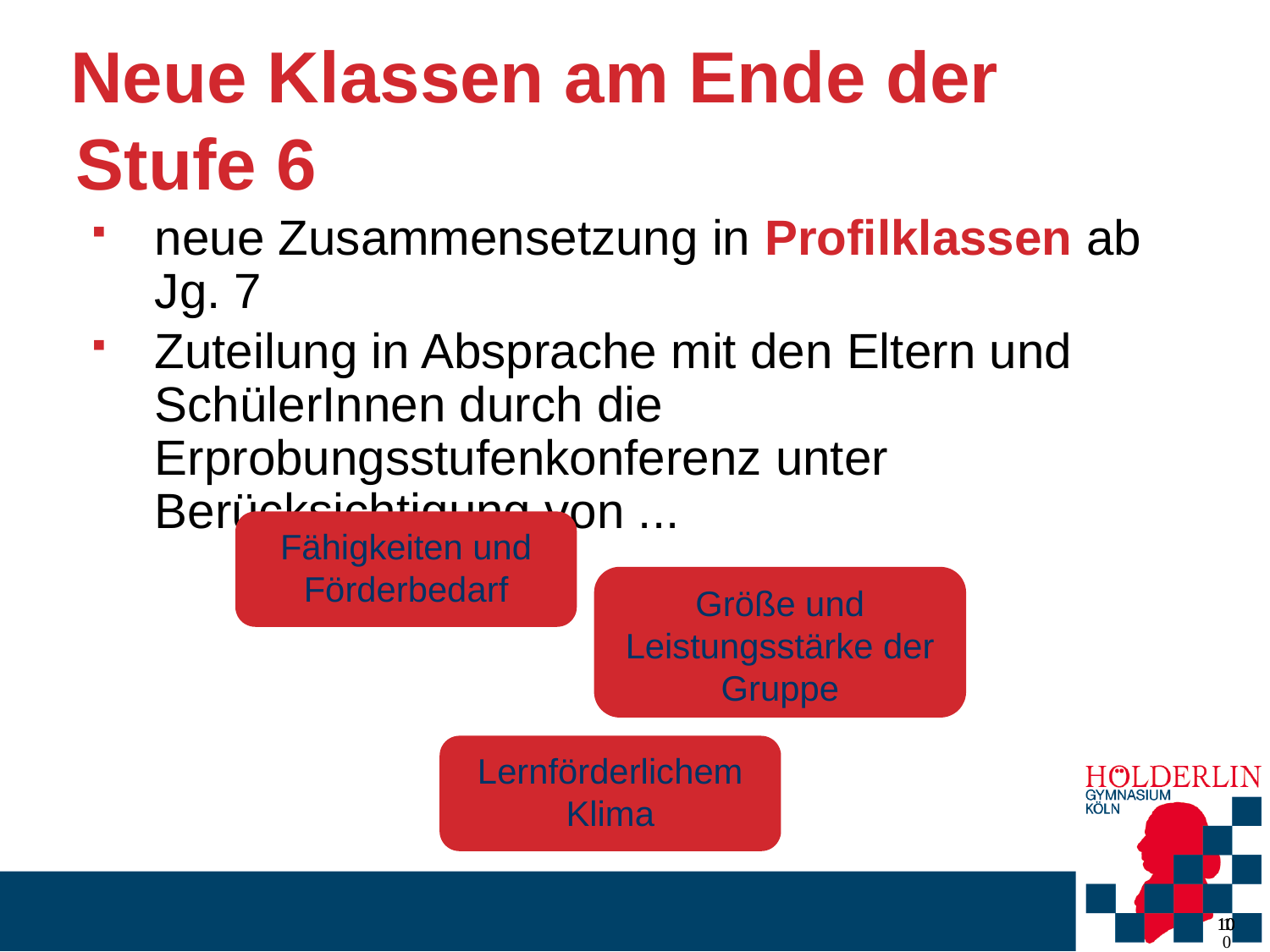

# Neue Klassen am Ende der Stufe 6

neue Zusammensetzung in Profilklassen ab Jg. 7
Zuteilung in Absprache mit den Eltern und SchülerInnen durch die Erprobungsstufenkonferenz unter Berücksichtigung von ...

Fähigkeiten und Förderbedarf
Größe und Leistungsstärke der Gruppe
Lernförderlichem Klima
10
10
10
10